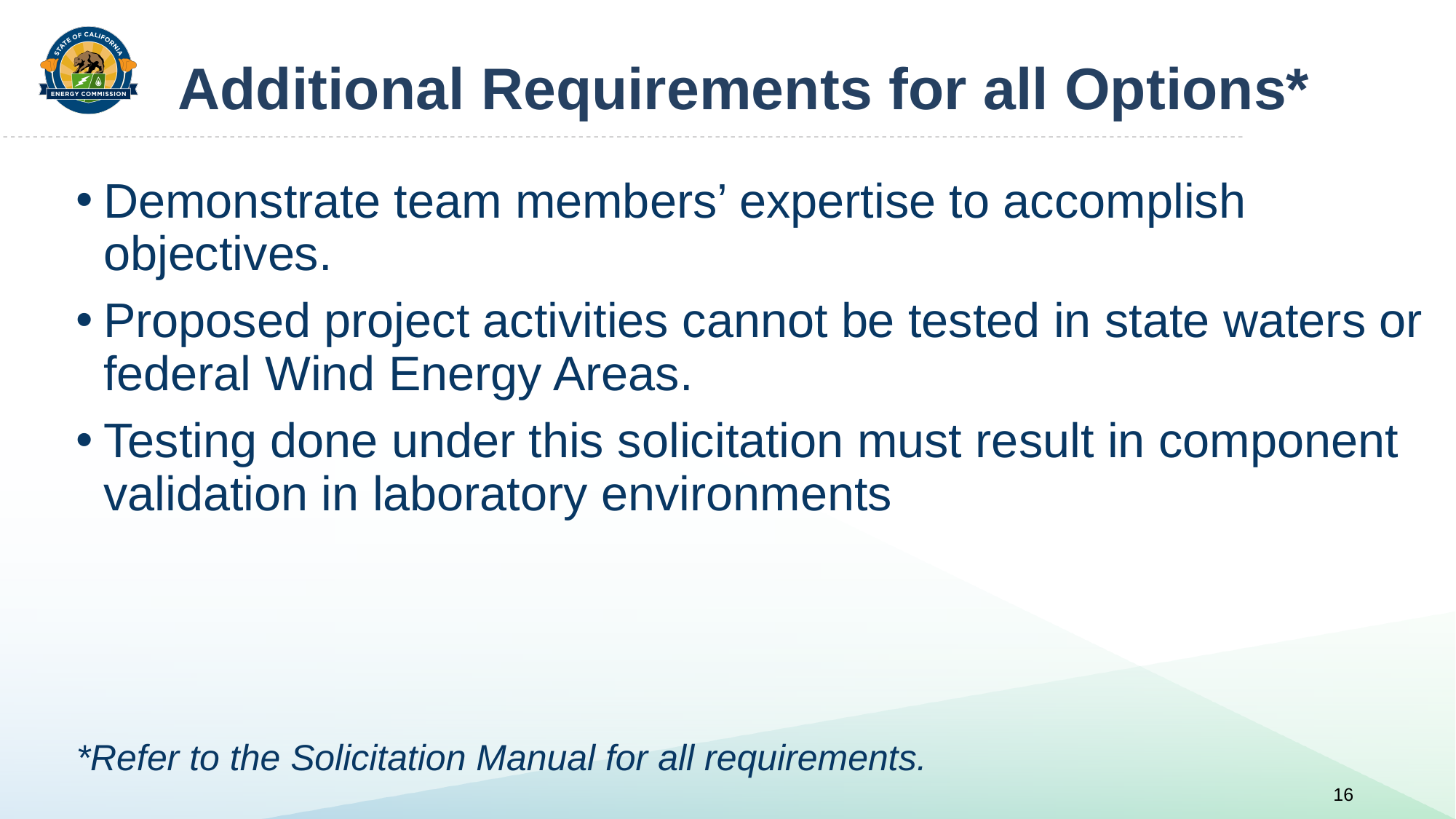

# Additional Requirements for all Options*
Demonstrate team members’ expertise to accomplish objectives.
Proposed project activities cannot be tested in state waters or federal Wind Energy Areas.
Testing done under this solicitation must result in component validation in laboratory environments

*Refer to the Solicitation Manual for all requirements.
16